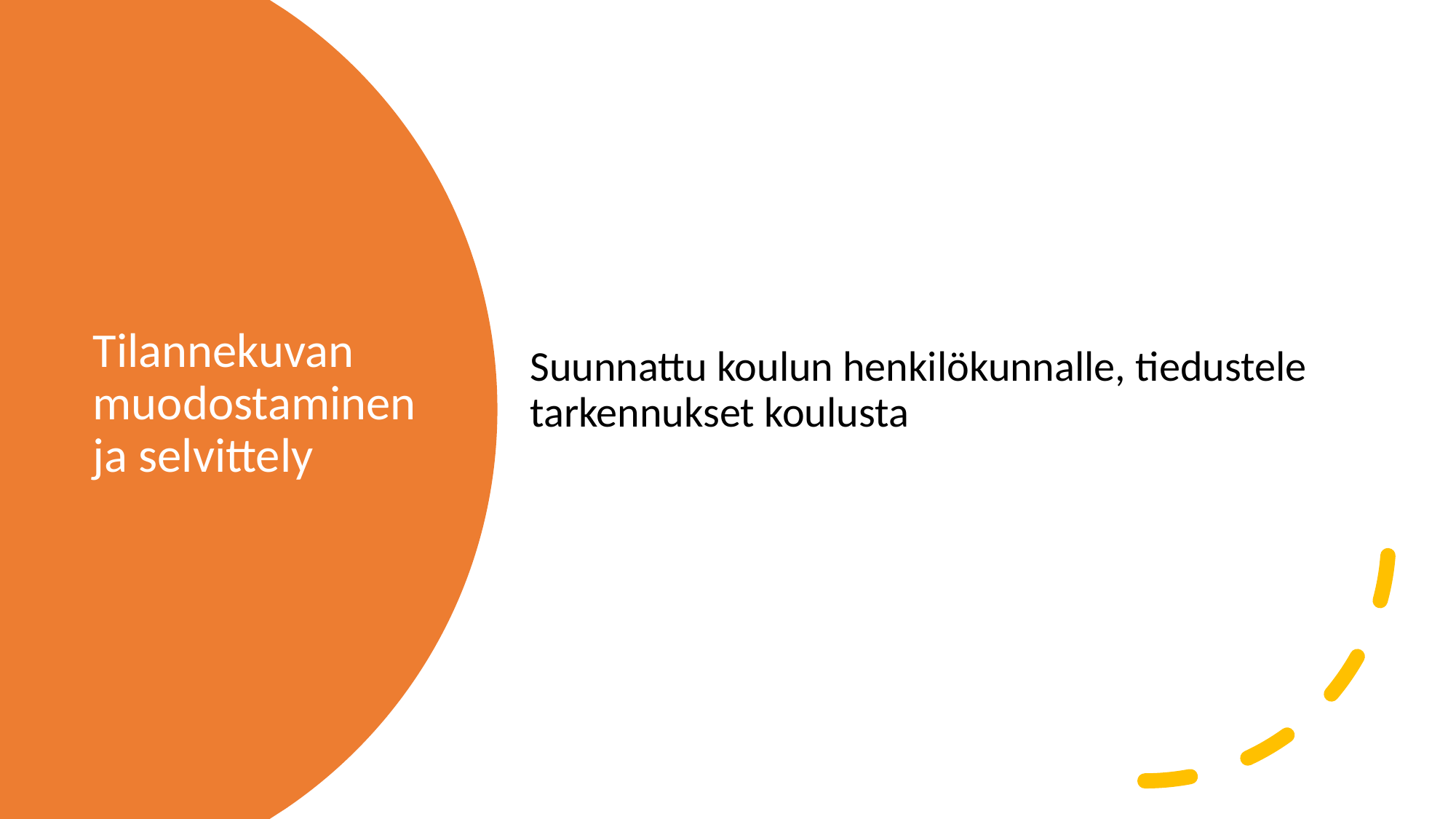

Suunnattu koulun henkilökunnalle, tiedustele tarkennukset koulusta

# Tilannekuvan   muodostaminen ja selvittely